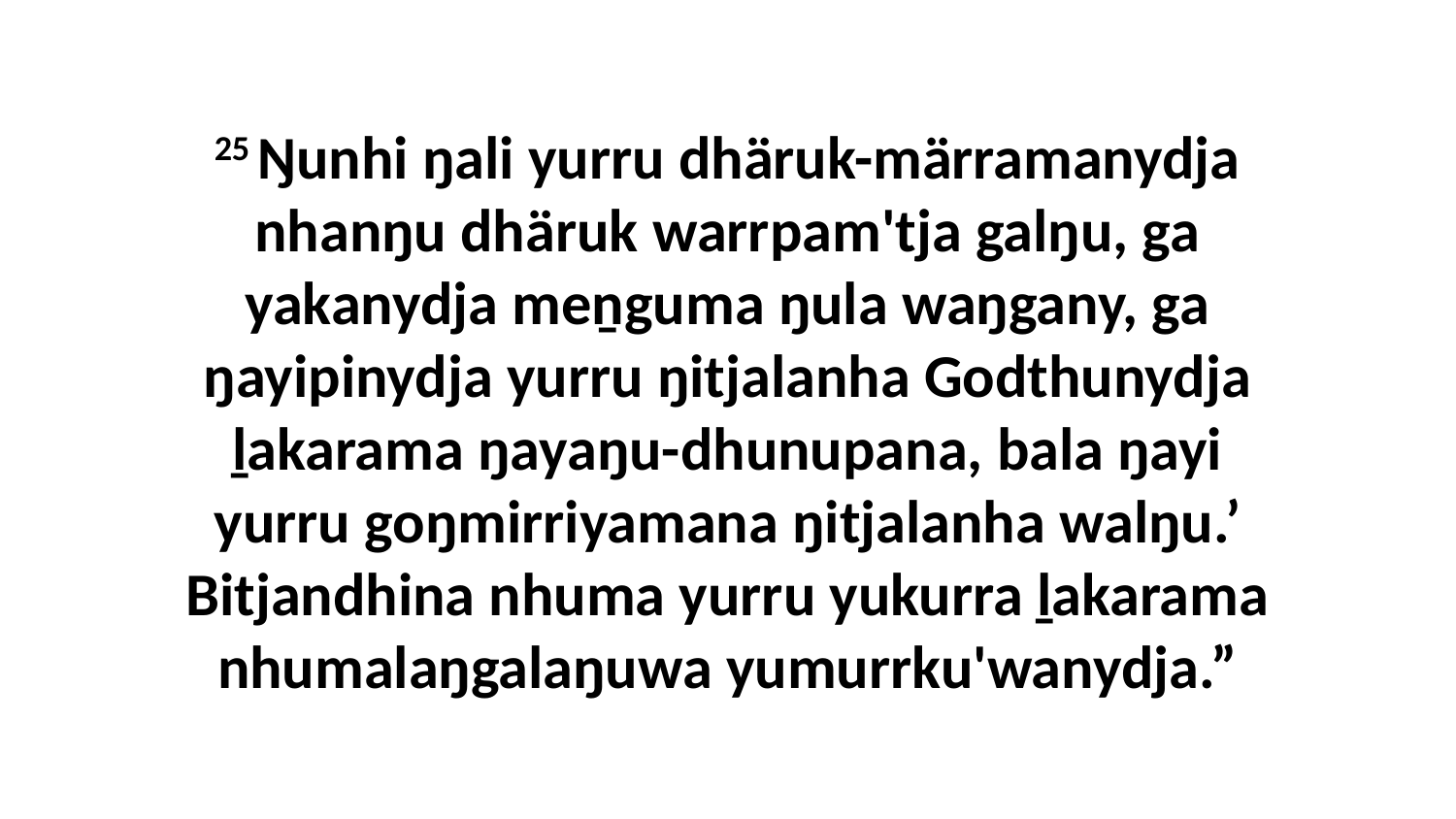

25 Ŋunhi ŋali yurru dhäruk-märramanydja nhanŋu dhäruk warrpam'tja galŋu, ga yakanydja meṉguma ŋula waŋgany, ga ŋayipinydja yurru ŋitjalanha Godthunydja ḻakarama ŋayaŋu-dhunupana, bala ŋayi yurru goŋmirriyamana ŋitjalanha walŋu.’ Bitjandhina nhuma yurru yukurra ḻakarama nhumalaŋgalaŋuwa yumurrku'wanydja.”